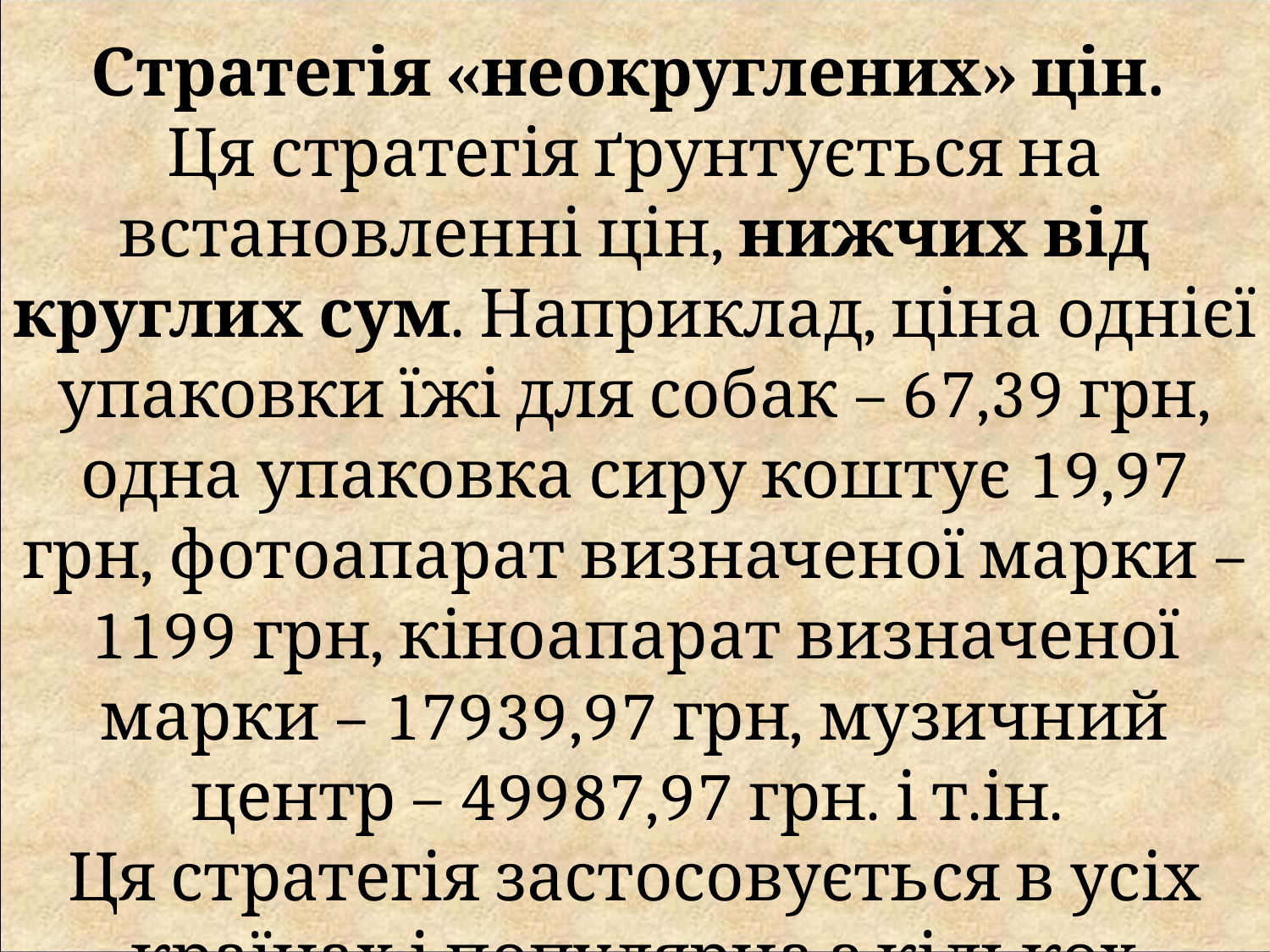

Стратегія «неокруглених» цін.
Ця стратегія ґрунтується на встановленні цін, нижчих від круглих сум. Наприклад, ціна однієї упаковки їжі для собак – 67,39 грн, одна упаковка сиру коштує 19,97 грн, фотоапарат визначеної марки – 1199 грн, кіноапарат визначеної марки – 17939,97 грн, музичний центр – 49987,97 грн. і т.ін.
Ця стратегія застосовується в усіх країнах і популярна з кількох причин.